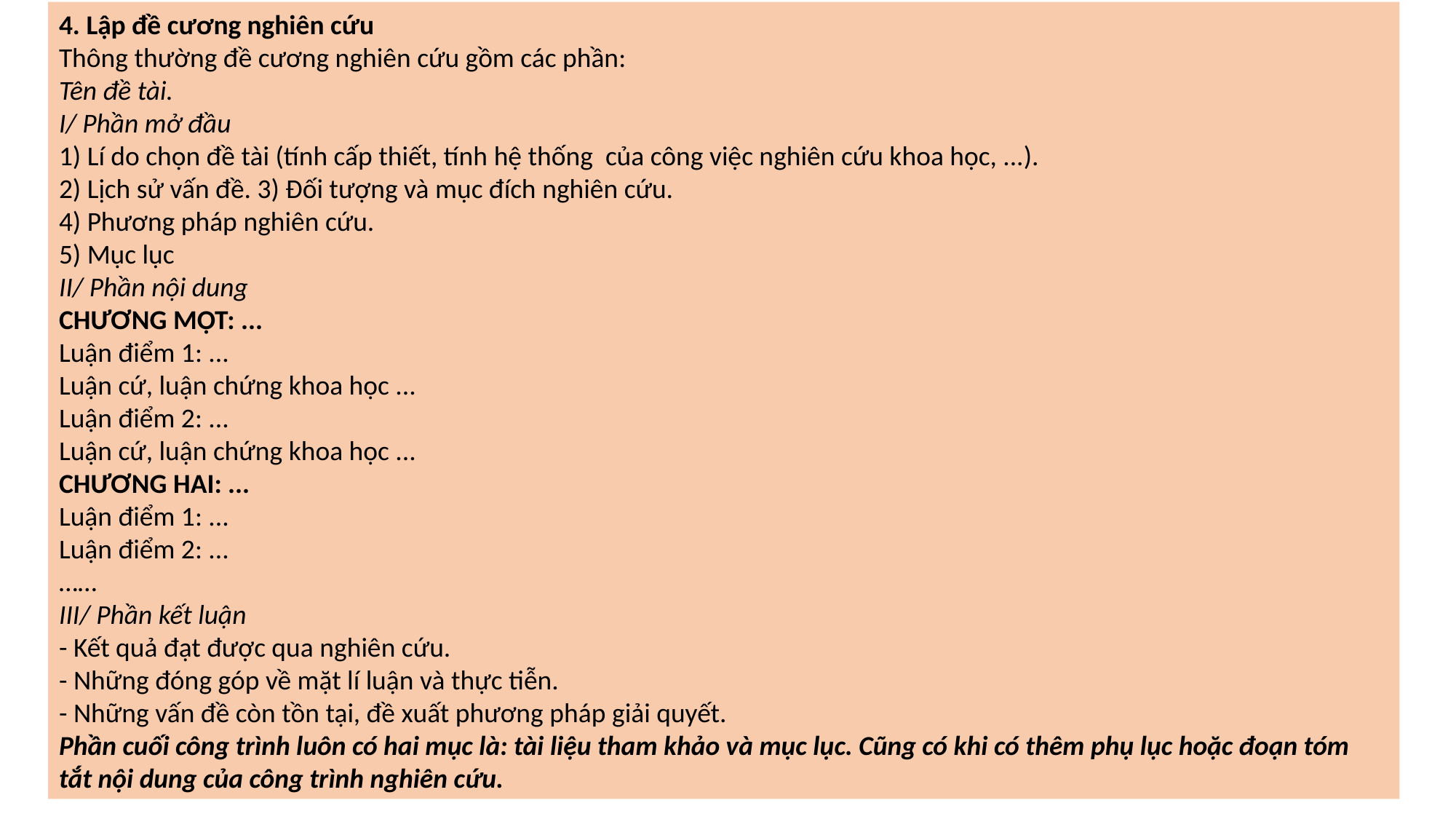

4. Lập đề cương nghiên cứu
Thông thường đề cương nghiên cứu gồm các phần:
Tên đề tài.
I/ Phần mở đầu
1) Lí do chọn đề tài (tính cấp thiết, tính hệ thống  của công việc nghiên cứu khoa học, ...).
2) Lịch sử vấn đề. 3) Đối tượng và mục đích nghiên cứu.
4) Phương pháp nghiên cứu.
5) Mục lục
II/ Phần nội dung
CHƯƠNG MỘT: ...
Luận điểm 1: ...
Luận cứ, luận chứng khoa học ...
Luận điểm 2: ...
Luận cứ, luận chứng khoa học ...
CHƯƠNG HAI: ...
Luận điểm 1: ...
Luận điểm 2: ...
……
III/ Phần kết luận
- Kết quả đạt được qua nghiên cứu.
- Những đóng góp về mặt lí luận và thực tiễn.
- Những vấn đề còn tồn tại, đề xuất phương pháp giải quyết.
Phần cuối công trình luôn có hai mục là: tài liệu tham khảo và mục lục. Cũng có khi có thêm phụ lục hoặc đoạn tóm tắt nội dung của công trình nghiên cứu.